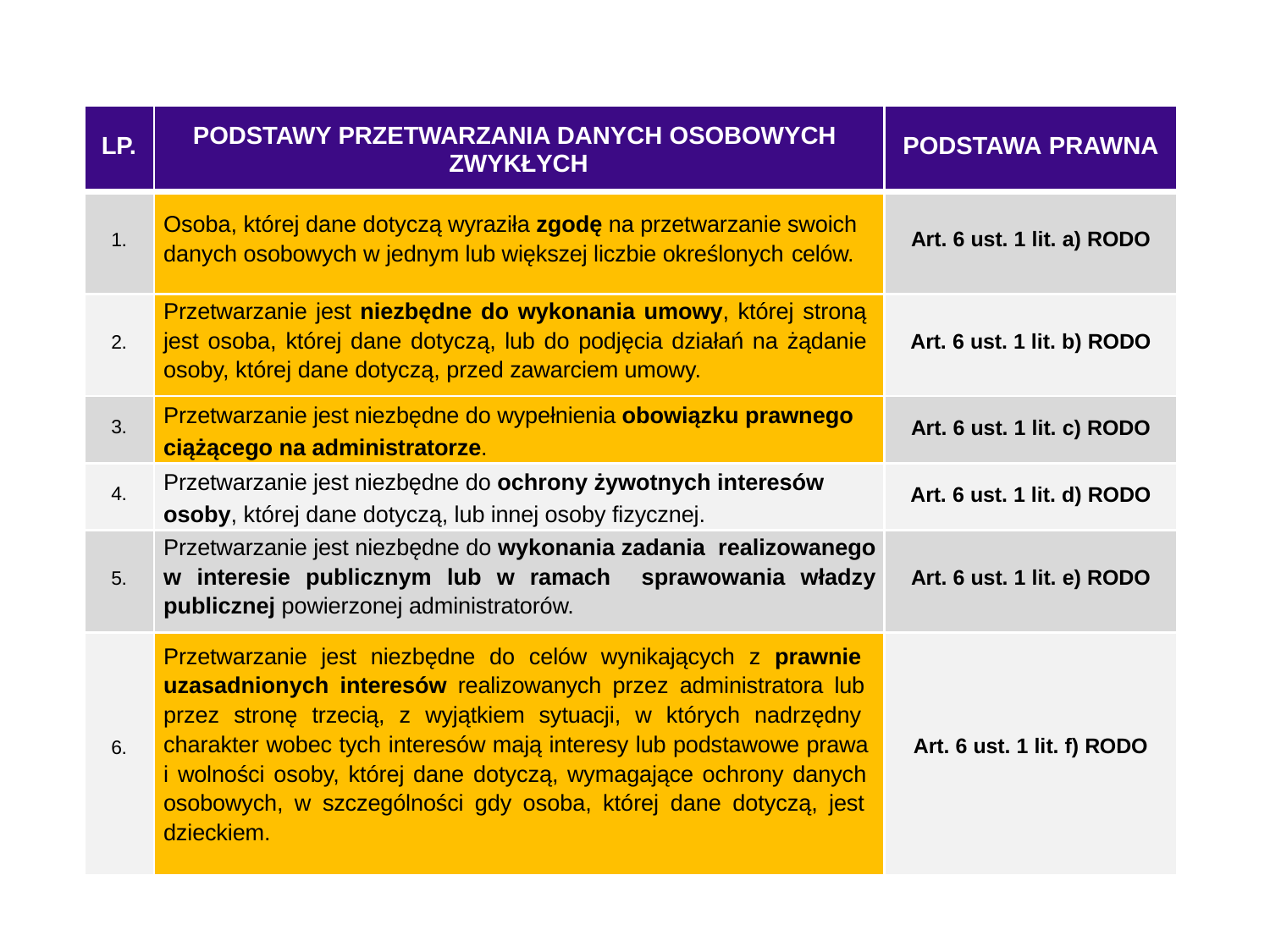

| LP. | PODSTAWY PRZETWARZANIA DANYCH OSOBOWYCH ZWYKŁYCH | PODSTAWA PRAWNA |
| --- | --- | --- |
| 1. | Osoba, której dane dotyczą wyraziła zgodę na przetwarzanie swoich danych osobowych w jednym lub większej liczbie określonych celów. | Art. 6 ust. 1 lit. a) RODO |
| 2. | Przetwarzanie jest niezbędne do wykonania umowy, której stroną jest osoba, której dane dotyczą, lub do podjęcia działań na żądanie osoby, której dane dotyczą, przed zawarciem umowy. | Art. 6 ust. 1 lit. b) RODO |
| 3. | Przetwarzanie jest niezbędne do wypełnienia obowiązku prawnego ciążącego na administratorze. | Art. 6 ust. 1 lit. c) RODO |
| 4. | Przetwarzanie jest niezbędne do ochrony żywotnych interesów osoby, której dane dotyczą, lub innej osoby fizycznej. | Art. 6 ust. 1 lit. d) RODO |
| 5. | Przetwarzanie jest niezbędne do wykonania zadania realizowanego w interesie publicznym lub w ramach sprawowania władzy publicznej powierzonej administratorów. | Art. 6 ust. 1 lit. e) RODO |
| 6. | Przetwarzanie jest niezbędne do celów wynikających z prawnie uzasadnionych interesów realizowanych przez administratora lub przez stronę trzecią, z wyjątkiem sytuacji, w których nadrzędny charakter wobec tych interesów mają interesy lub podstawowe prawa i wolności osoby, której dane dotyczą, wymagające ochrony danych osobowych, w szczególności gdy osoba, której dane dotyczą, jest dzieckiem. | Art. 6 ust. 1 lit. f) RODO |